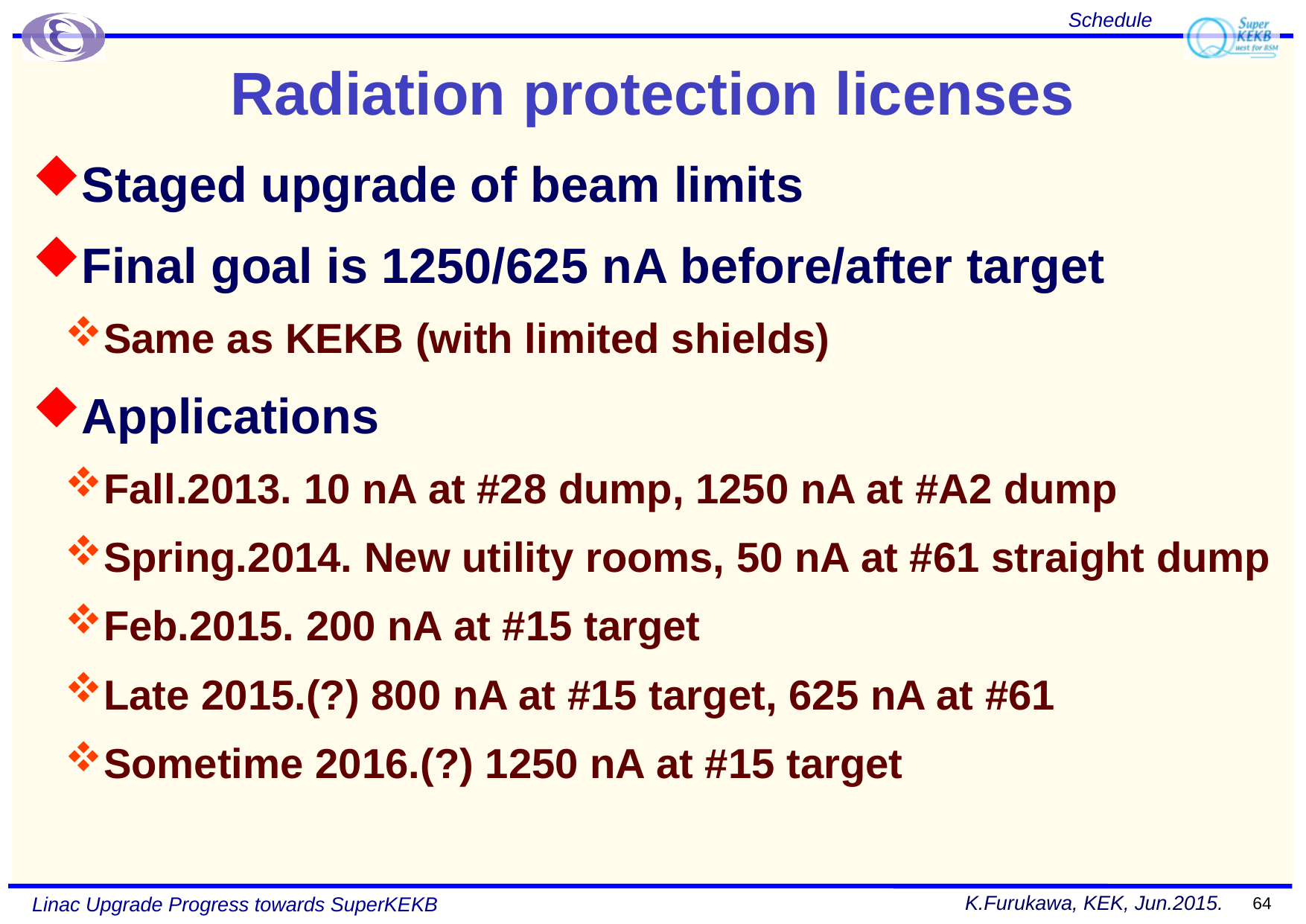

Schedule
# Radiation protection licenses
Staged upgrade of beam limits
Final goal is 1250/625 nA before/after target
Same as KEKB (with limited shields)
Applications
Fall.2013. 10 nA at #28 dump, 1250 nA at #A2 dump
Spring.2014. New utility rooms, 50 nA at #61 straight dump
Feb.2015. 200 nA at #15 target
Late 2015.(?) 800 nA at #15 target, 625 nA at #61
Sometime 2016.(?) 1250 nA at #15 target

64